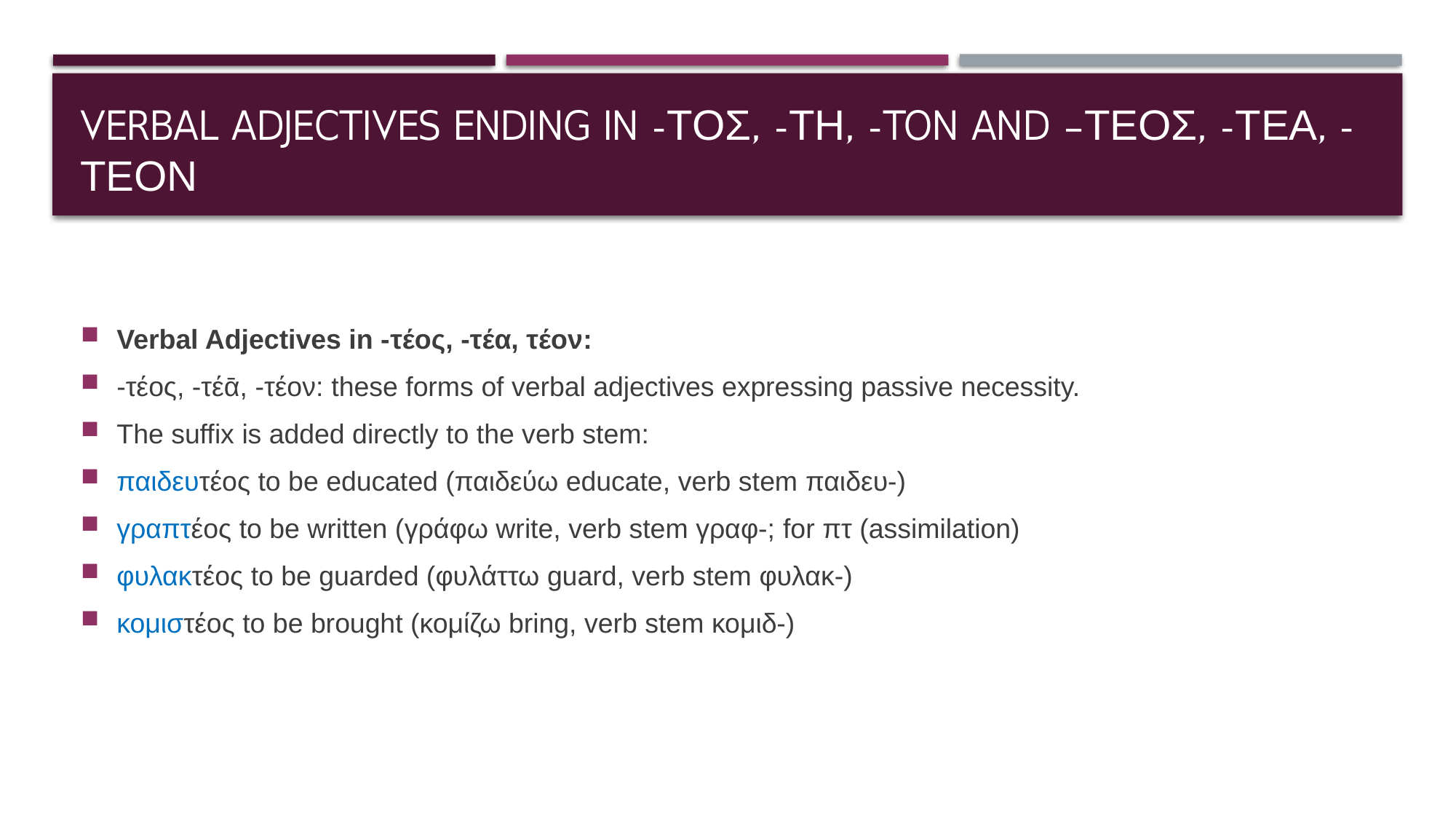

# Verbal Adjectives ending in -τος, -τη, -ton AND –ΤΕΟΣ, -ΤΕΑ, - ΤΕΟΝ
Verbal Adjectives in -τέος, -τέα, τέον:
-τέος, -τέᾱ, -τέον: these forms of verbal adjectives expressing passive necessity.
The suffix is added directly to the verb stem:
παιδευτέος to be educated (παιδεύω educate, verb stem παιδευ-)
γραπτέος to be written (γράφω write, verb stem γραφ-; for πτ (assimilation)
φυλακτέος to be guarded (φυλάττω guard, verb stem φυλακ-)
κομιστέος to be brought (κομίζω bring, verb stem κομιδ-)